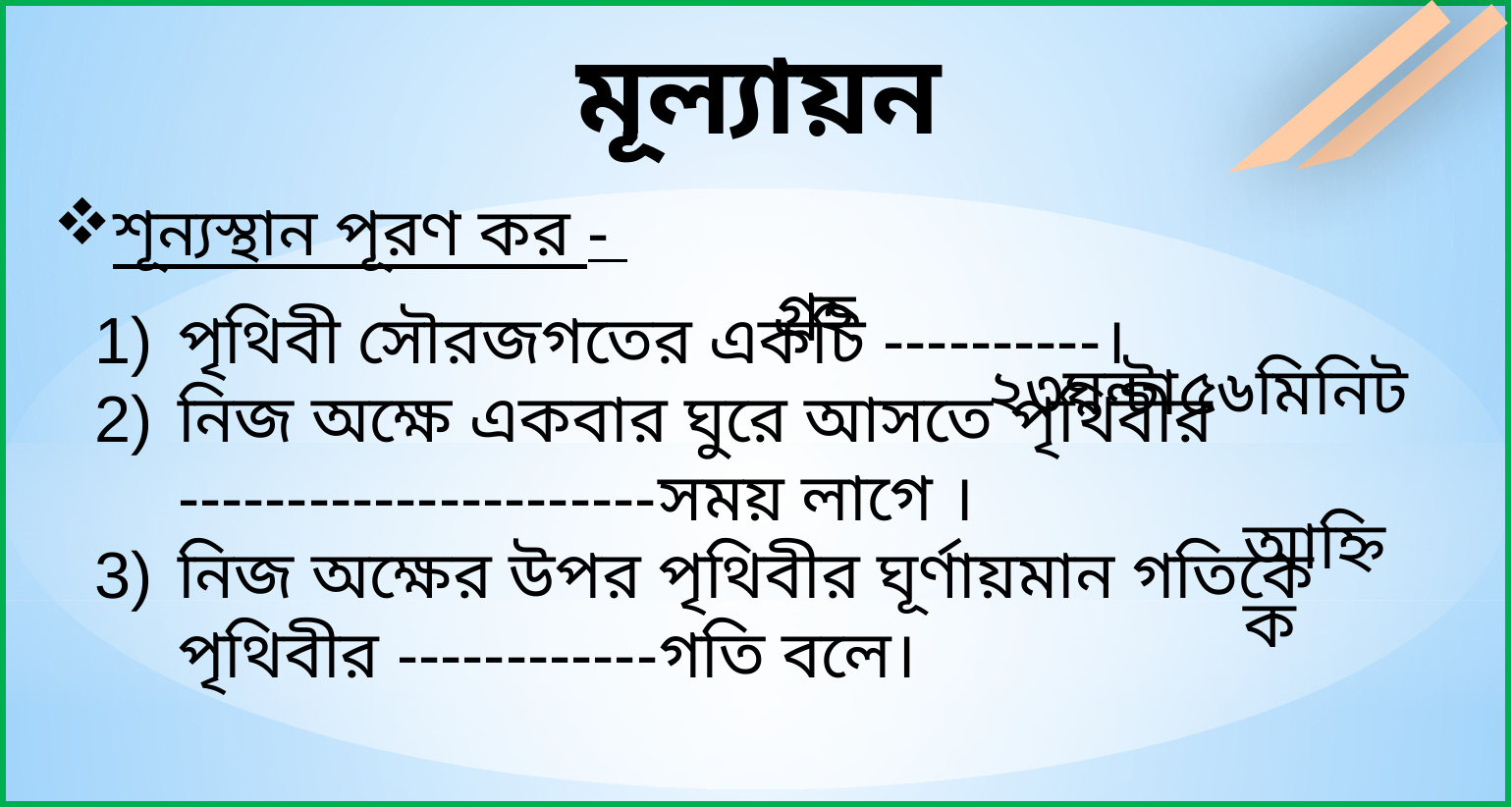

মূল্যায়ন
শূন্যস্থান পূরণ কর -
গ্রহ
পৃথিবী সৌরজগতের একটি ----------।
নিজ অক্ষে একবার ঘুরে আসতে পৃথিবীর ----------------------সময় লাগে ।
নিজ অক্ষের উপর পৃথিবীর ঘূর্ণায়মান গতিকে পৃথিবীর ------------গতি বলে।
২৩ঘন্টা৫৬মিনিট
আহ্নিক